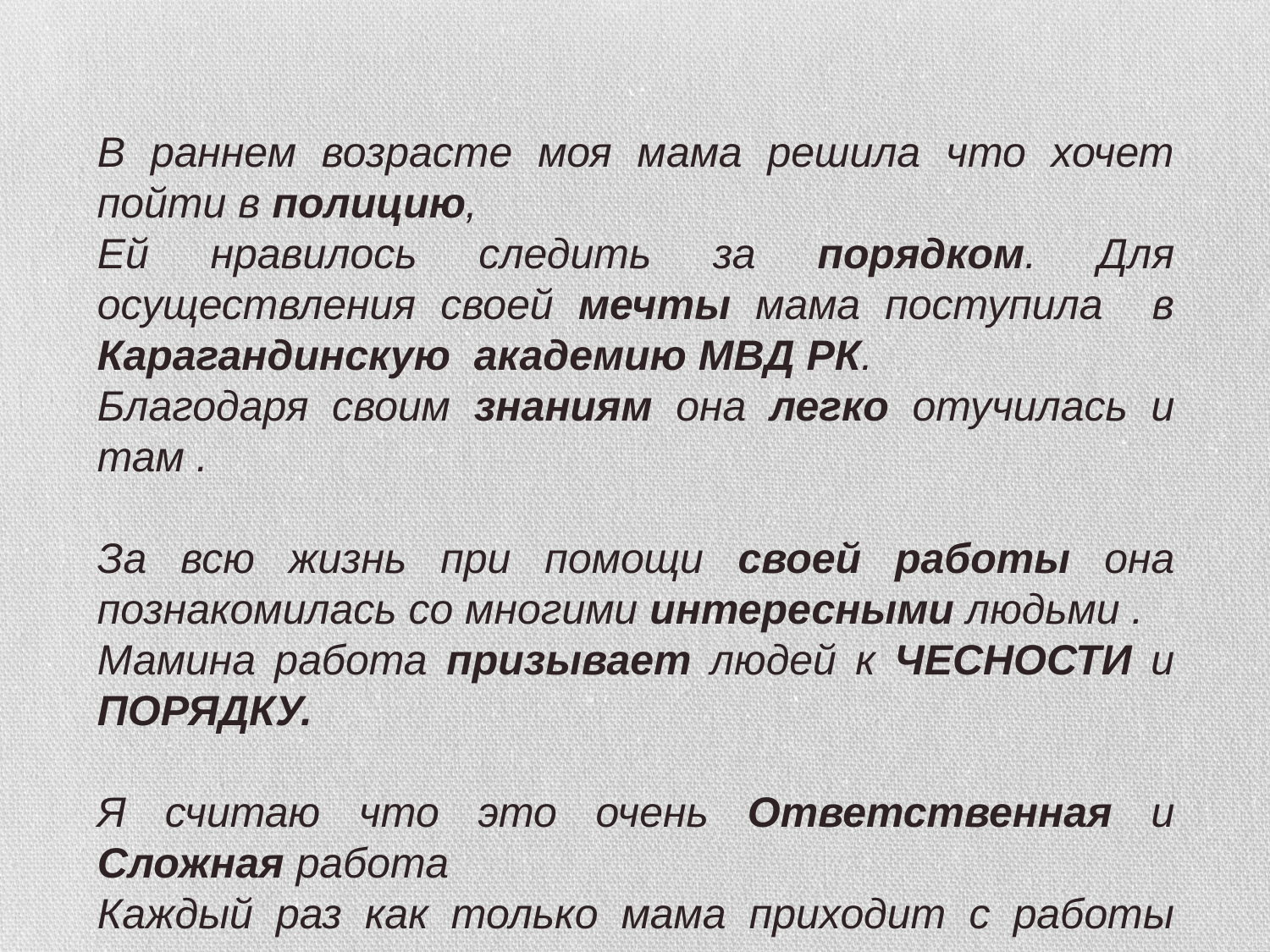

В раннем возрасте моя мама решила что хочет пойти в полицию,
Ей нравилось следить за порядком. Для осуществления своей мечты мама поступила  в Карагандинскую  академию МВД РК.
Благодаря своим знаниям она легко отучилась и там .

За всю жизнь при помощи своей работы она познакомилась со многими интересными людьми .
Мамина работа призывает людей к ЧЕСНОСТИ и ПОРЯДКУ.

Я считаю что это очень Ответственная и Сложная работа
Каждый раз как только мама приходит с работы она мне рассказывает о происшествиях, которые проходили за день.